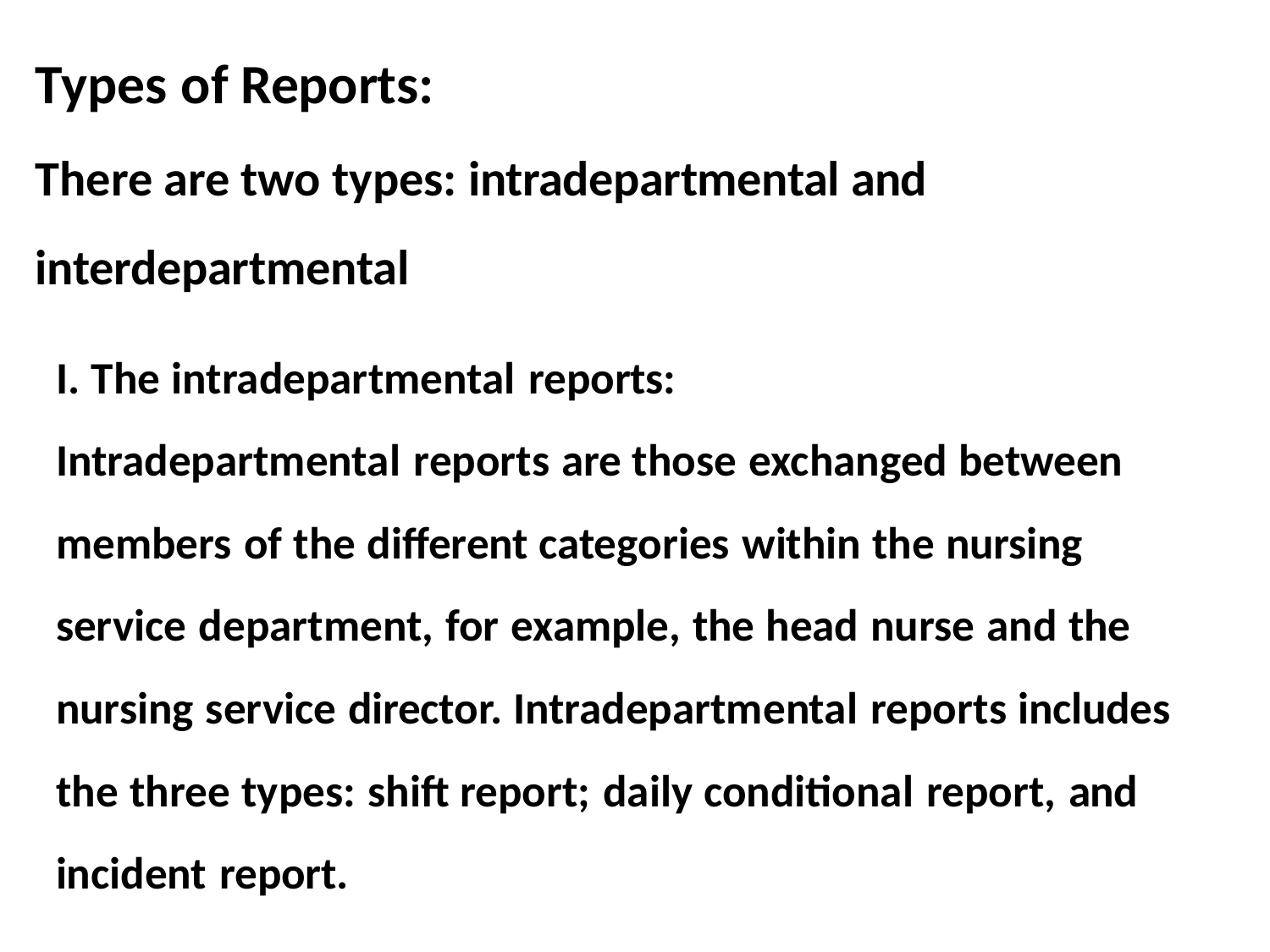

# Types of Reports:
There are two types: intradepartmental and interdepartmental
I. The intradepartmental reports:
Intradepartmental reports are those exchanged between members of the different categories within the nursing service department, for example, the head nurse and the nursing service director. Intradepartmental reports includes the three types: shift report; daily conditional report, and incident report.